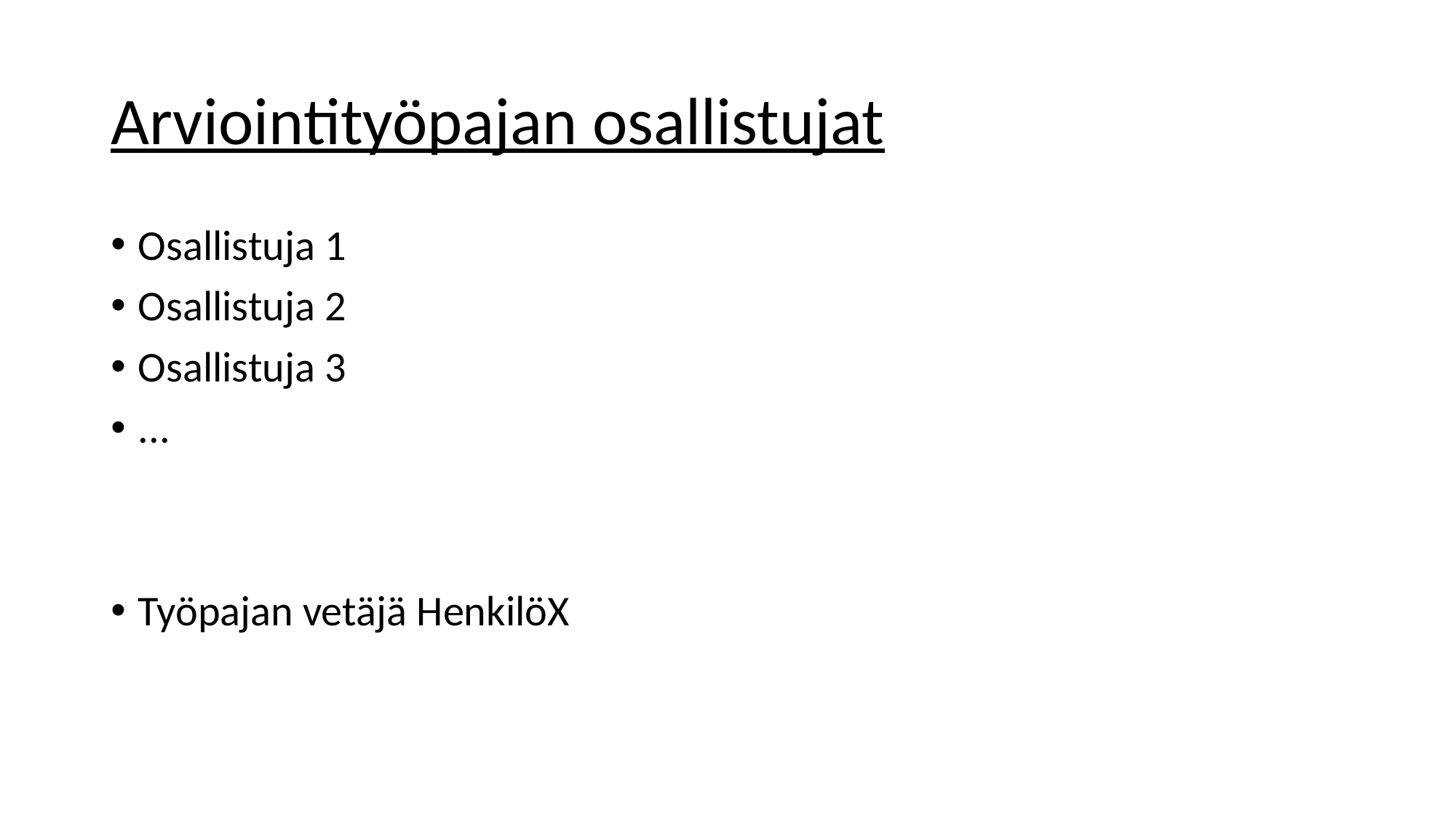

# Arviointityöpajan osallistujat
Osallistuja 1
Osallistuja 2
Osallistuja 3
...

Työpajan vetäjä HenkilöX